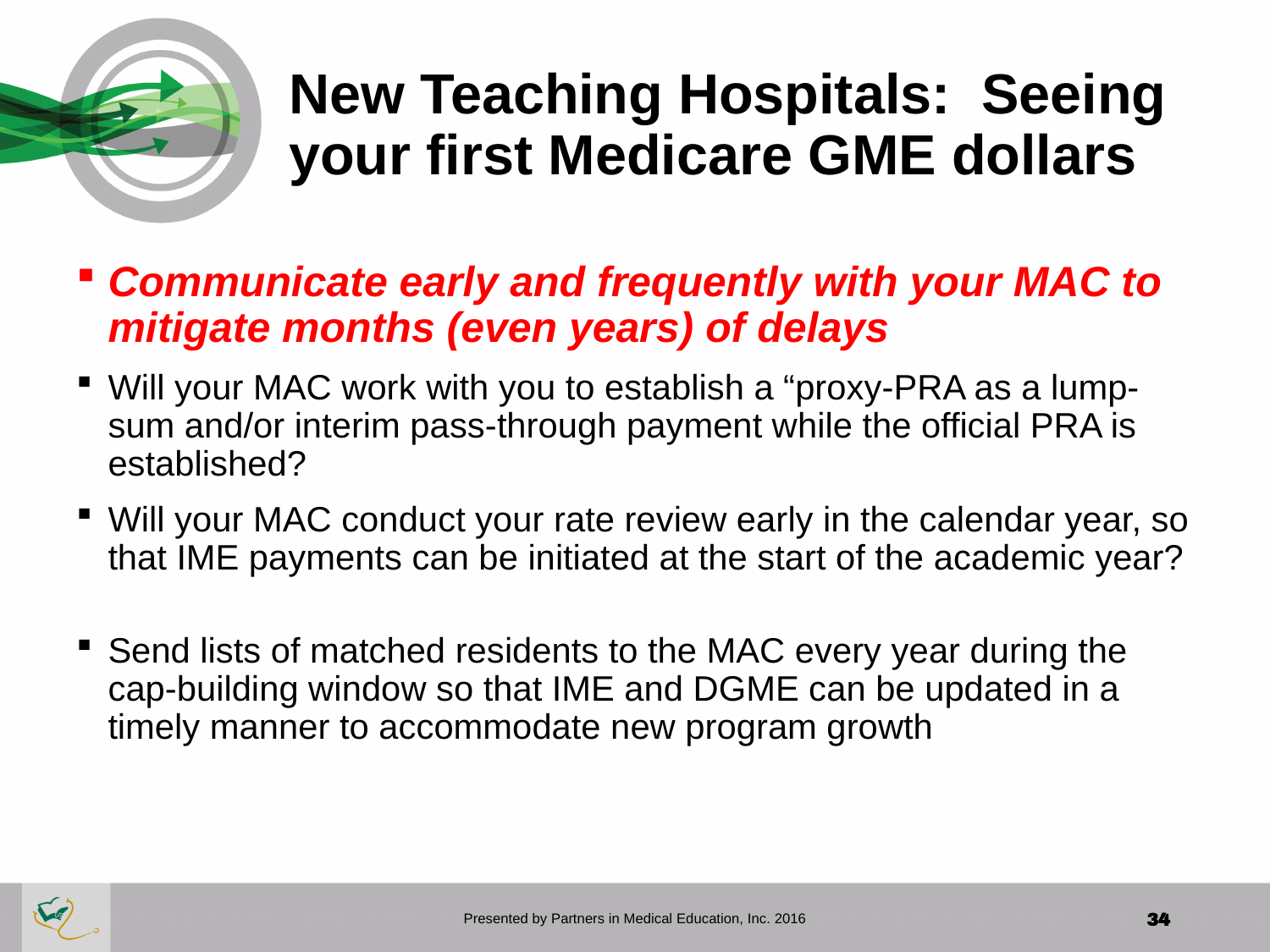

# New Teaching Hospitals:  Seeing your first Medicare GME dollars
Communicate early and frequently with your MAC to mitigate months (even years) of delays
Will your MAC work with you to establish a “proxy-PRA as a lump-sum and/or interim pass-through payment while the official PRA is established?
Will your MAC conduct your rate review early in the calendar year, so that IME payments can be initiated at the start of the academic year?
Send lists of matched residents to the MAC every year during the cap-building window so that IME and DGME can be updated in a timely manner to accommodate new program growth

Presented by Partners in Medical Education, Inc. 2016
34